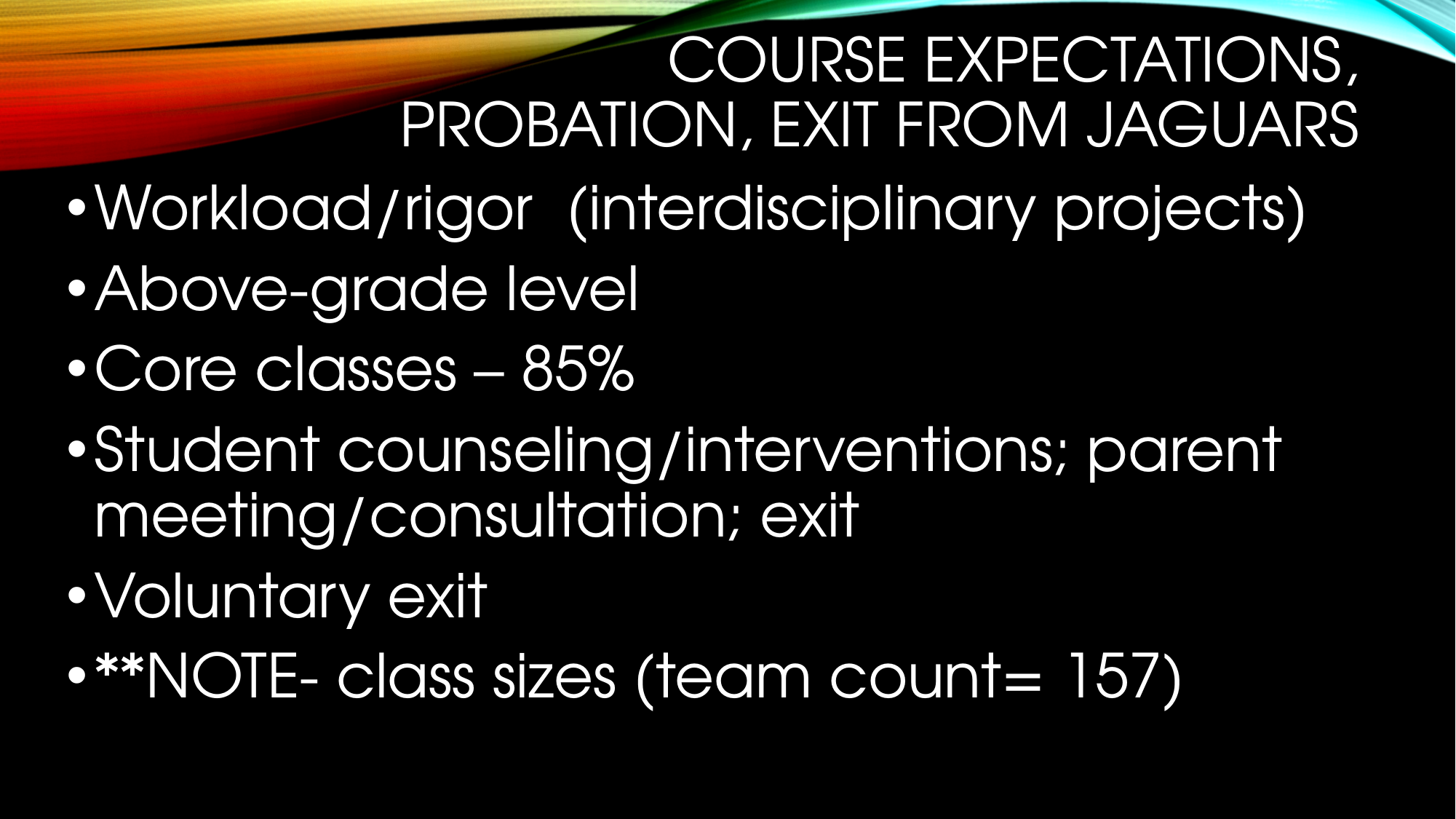

# COURSE EXPECTATIONS, PROBATION, EXIT from JAGUARS
Workload/rigor  (interdisciplinary projects)
Above-grade level
Core classes – 85%
Student counseling/interventions; parent meeting/consultation; exit
Voluntary exit
**NOTE- class sizes (team count= 157)